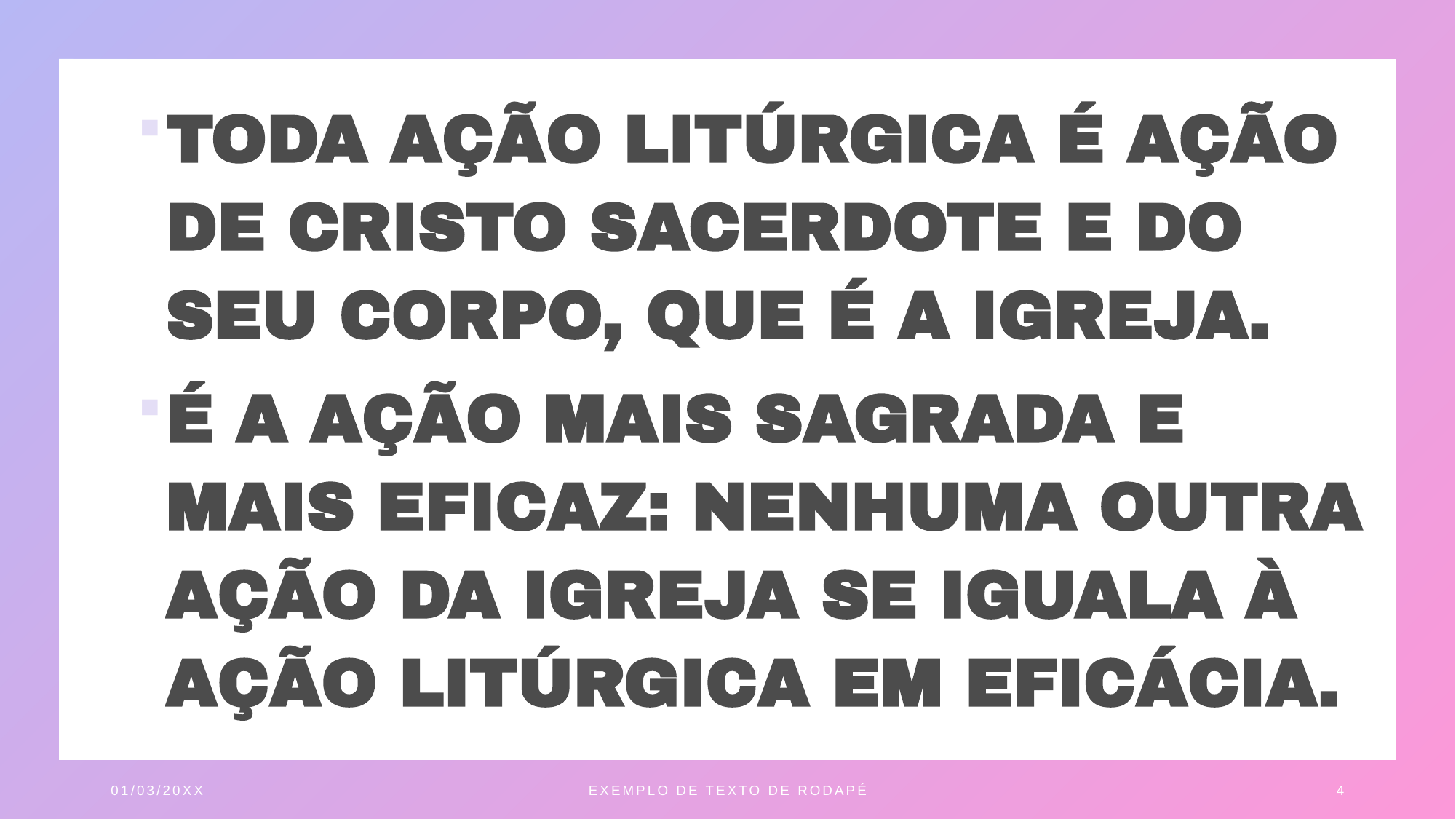

TODA AÇÃO LITÚRGICA É AÇÃO DE CRISTO SACERDOTE E DO SEU CORPO, QUE É A IGREJA.
É A AÇÃO MAIS SAGRADA E MAIS EFICAZ: NENHUMA OUTRA AÇÃO DA IGREJA SE IGUALA À AÇÃO LITÚRGICA EM EFICÁCIA.
01/03/20XX
EXEMPLO DE TEXTO DE RODAPÉ
4